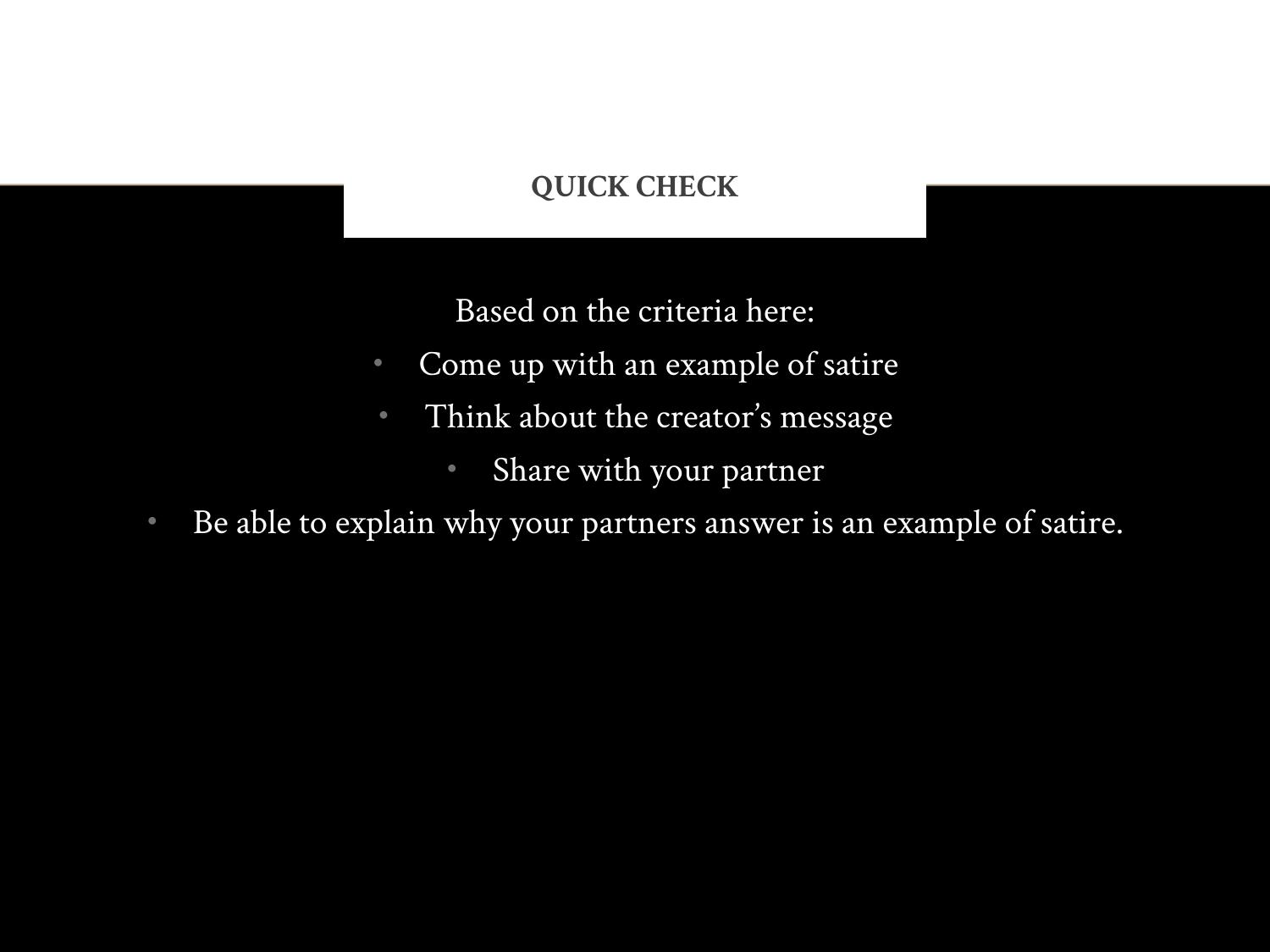

# Quick Check
Based on the criteria here:
Come up with an example of satire
Think about the creator’s message
Share with your partner
Be able to explain why your partners answer is an example of satire.